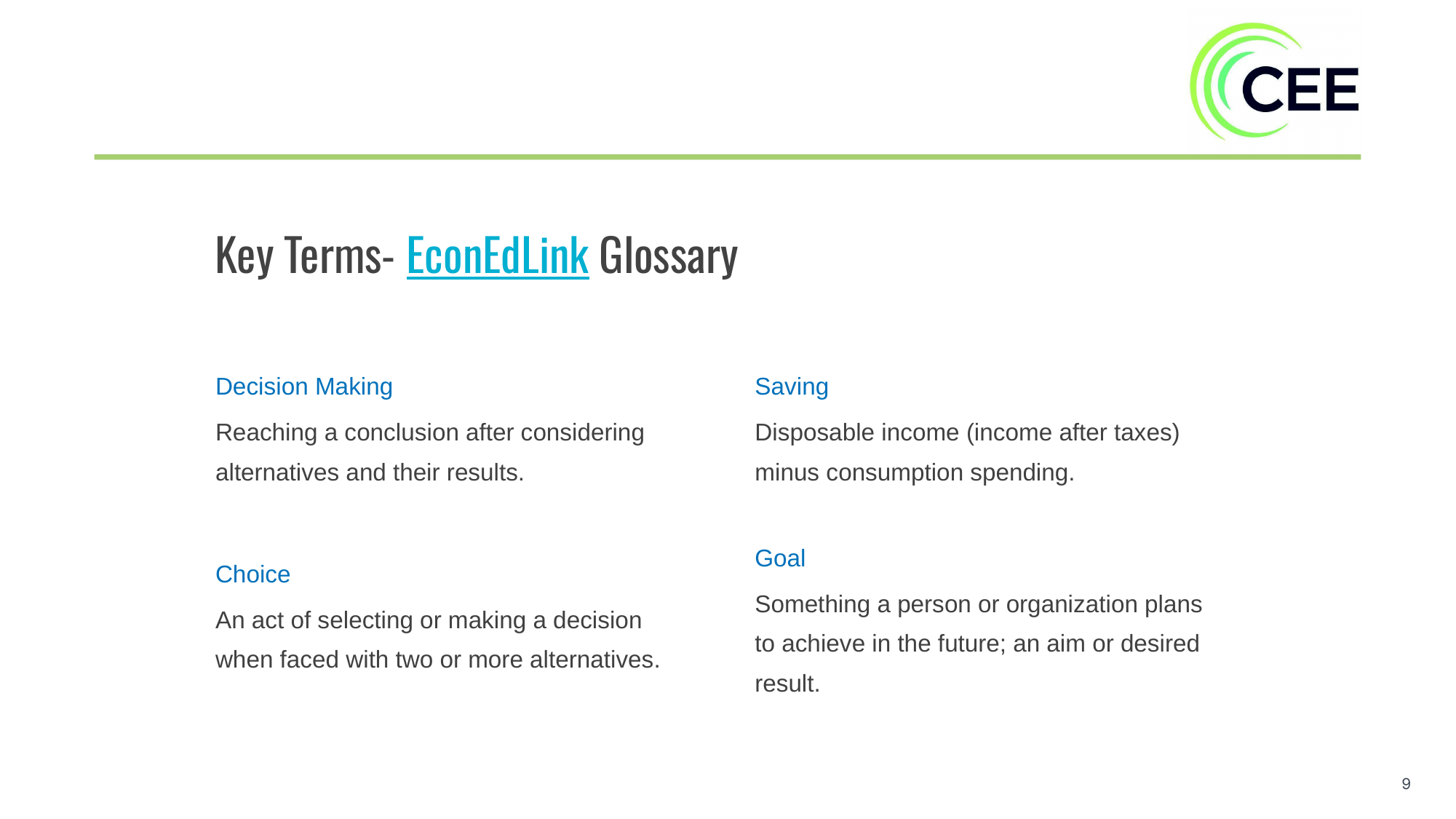

Key Terms- EconEdLink Glossary
Decision Making
Reaching a conclusion after considering alternatives and their results.

Choice
An act of selecting or making a decision when faced with two or more alternatives.

Saving
Disposable income (income after taxes) minus consumption spending.

Goal
Something a person or organization plans to achieve in the future; an aim or desired result.

9